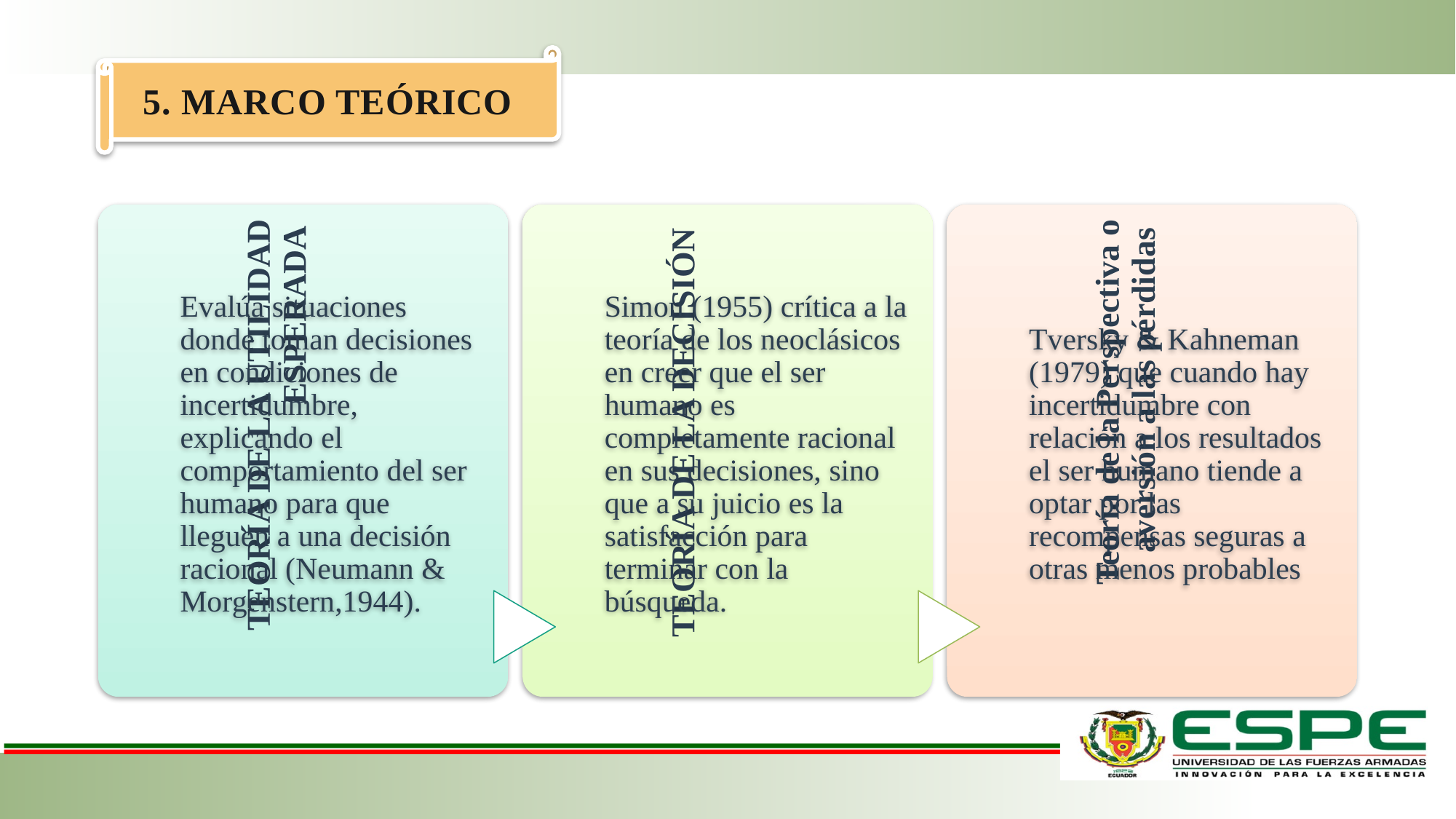

5. MARCO TEÓRICO
TEORÍA DE LA UTILIDAD ESPERADA
Evalúa situaciones donde toman decisiones en condiciones de incertidumbre, explicando el comportamiento del ser humano para que lleguen a una decisión racional (Neumann & Morgenstern,1944).
TEORÍA DE LA DECISIÓN
Simon (1955) crítica a la teoría de los neoclásicos en creer que el ser humano es completamente racional en sus decisiones, sino que a su juicio es la satisfacción para terminar con la búsqueda.
Teoría de la Perspectiva o aversión a las pérdidas
Tversky & Kahneman (1979) que cuando hay incertidumbre con relación a los resultados el ser humano tiende a optar por las recompensas seguras a otras menos probables